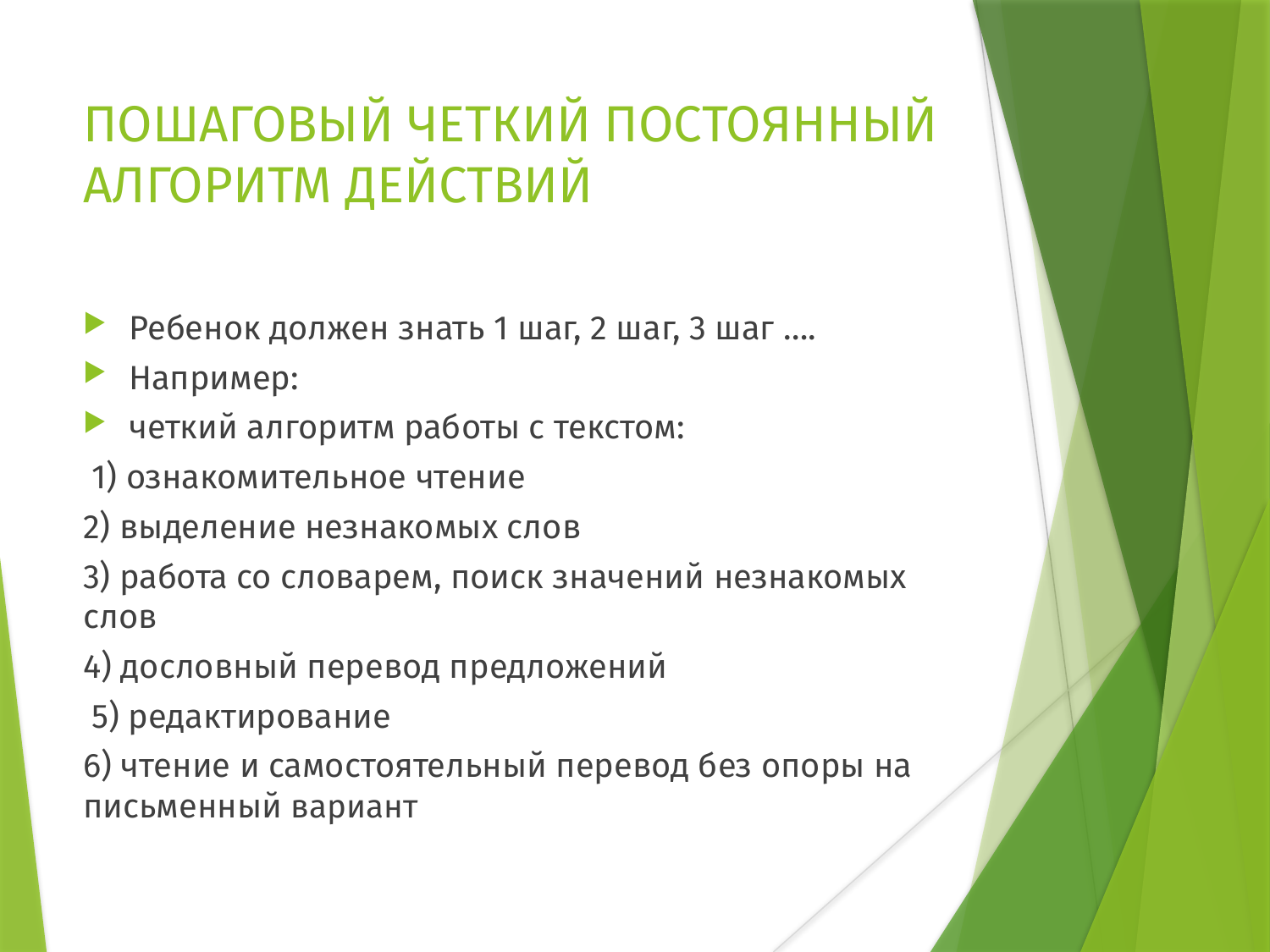

ПОШАГОВЫЙ ЧЕТКИЙ ПОСТОЯННЫЙ АЛГОРИТМ ДЕЙСТВИЙ
Ребенок должен знать 1 шаг, 2 шаг, 3 шаг ….
Например:
четкий алгоритм работы с текстом:
 1) ознакомительное чтение
2) выделение незнакомых слов
3) работа со словарем, поиск значений незнакомых слов
4) дословный перевод предложений
 5) редактирование
6) чтение и самостоятельный перевод без опоры на письменный вариант